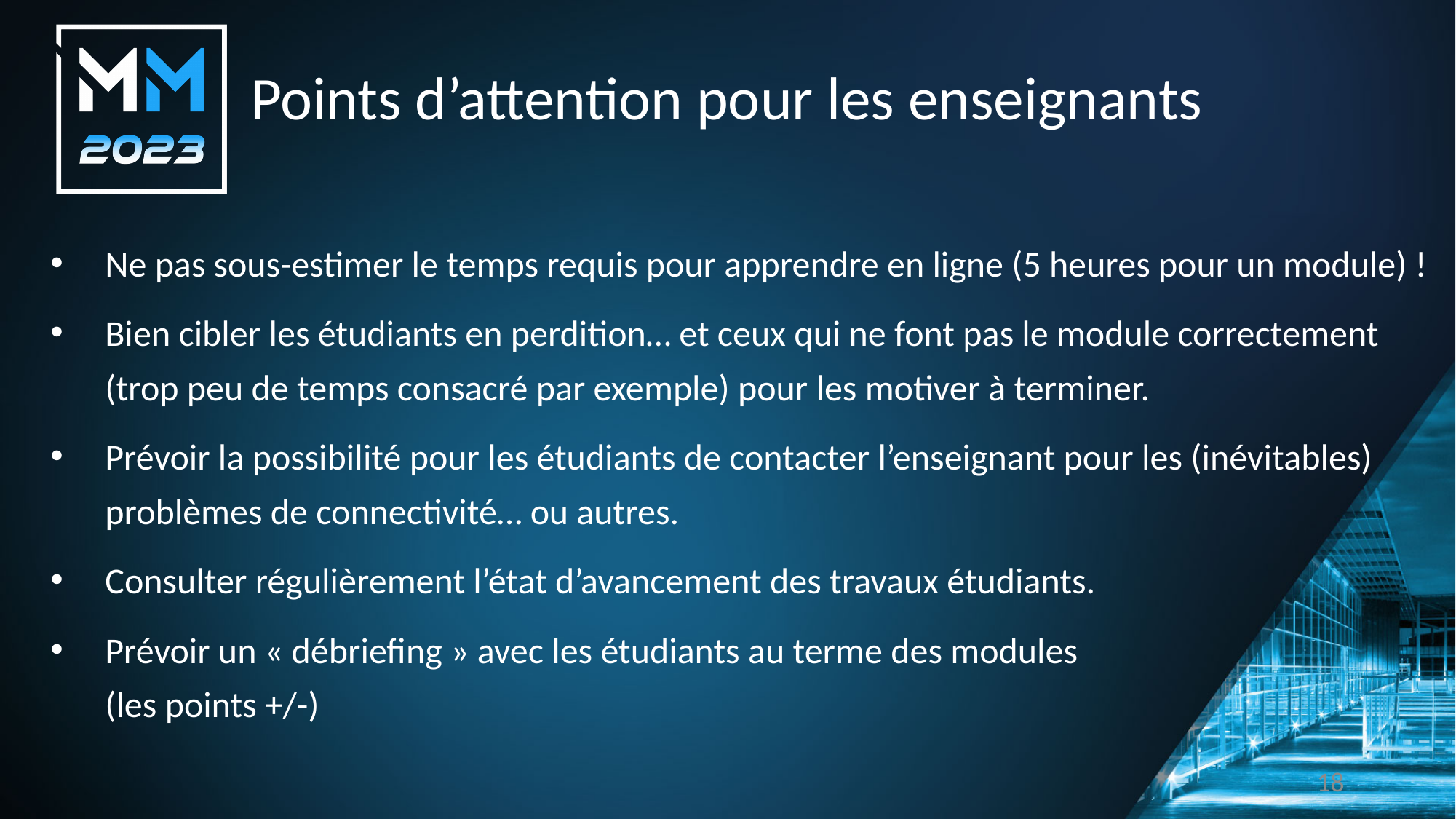

# Points d’attention pour les enseignants

Ne pas sous-estimer le temps requis pour apprendre en ligne (5 heures pour un module) !
Bien cibler les étudiants en perdition… et ceux qui ne font pas le module correctement (trop peu de temps consacré par exemple) pour les motiver à terminer.
Prévoir la possibilité pour les étudiants de contacter l’enseignant pour les (inévitables) problèmes de connectivité… ou autres.
Consulter régulièrement l’état d’avancement des travaux étudiants.
Prévoir un « débriefing » avec les étudiants au terme des modules
(les points +/-)

18